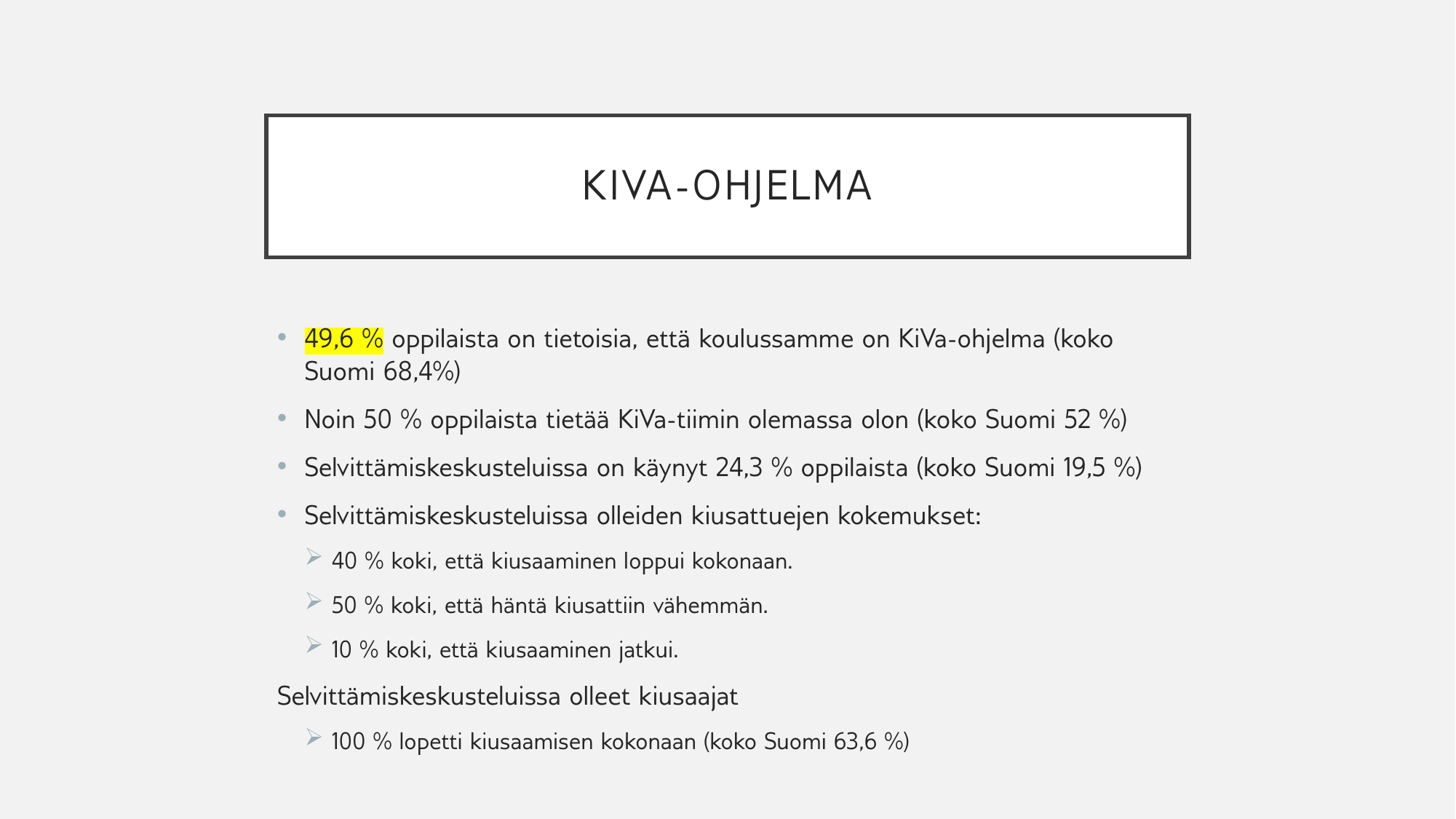

# Kiva-ohjelma
49,6 % oppilaista on tietoisia, että koulussamme on KiVa-ohjelma (koko Suomi 68,4%)
Noin 50 % oppilaista tietää KiVa-tiimin olemassa olon (koko Suomi 52 %)
Selvittämiskeskusteluissa on käynyt 24,3 % oppilaista (koko Suomi 19,5 %)
Selvittämiskeskusteluissa olleiden kiusattuejen kokemukset:
40 % koki, että kiusaaminen loppui kokonaan.
50 % koki, että häntä kiusattiin vähemmän.
10 % koki, että kiusaaminen jatkui.
Selvittämiskeskusteluissa olleet kiusaajat
100 % lopetti kiusaamisen kokonaan (koko Suomi 63,6 %)